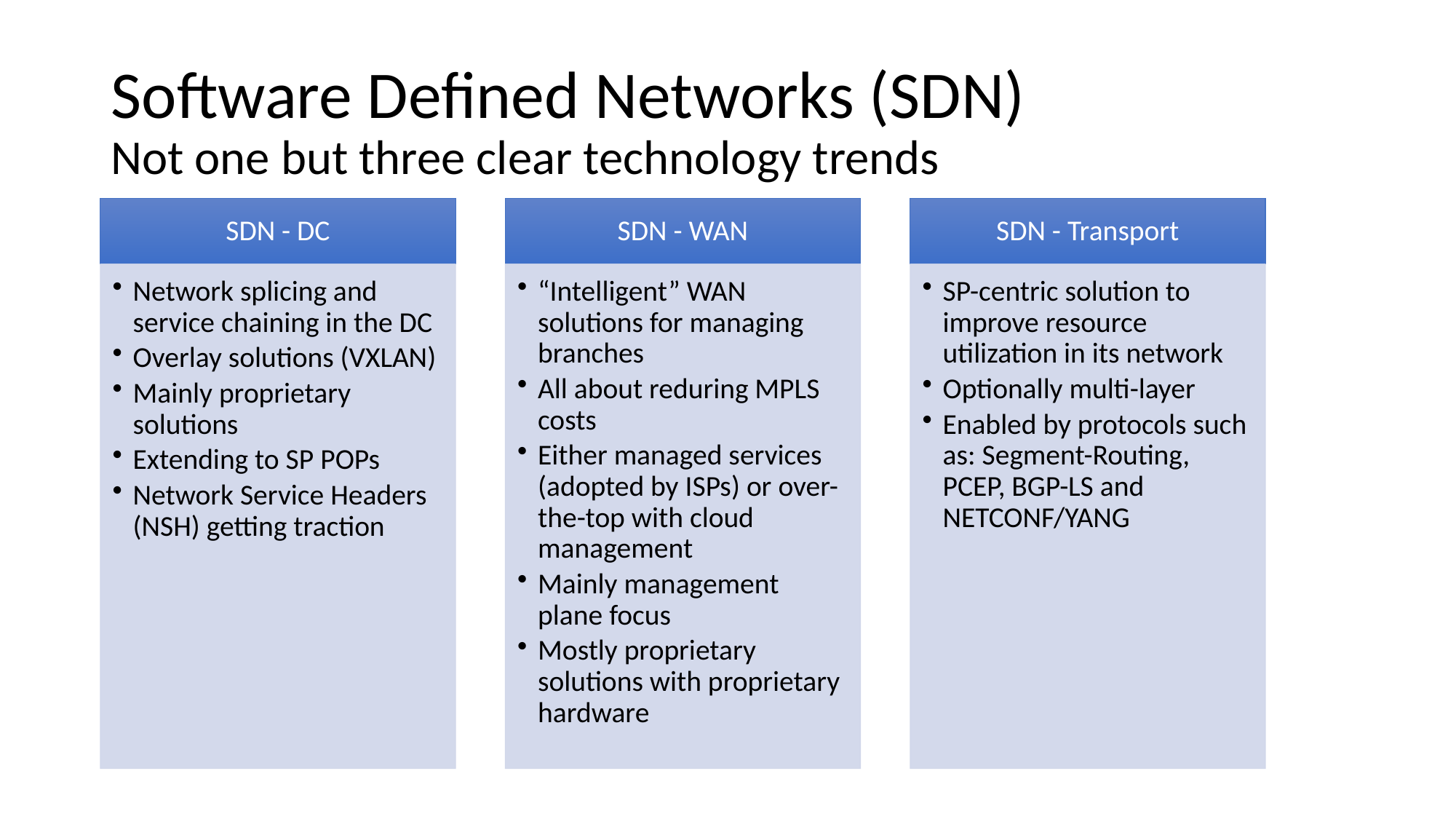

# Software Defined Networks (SDN) Not one but three clear technology trends
SDN - DC
Network splicing and service chaining in the DC
Overlay solutions (VXLAN)
Mainly proprietary solutions
Extending to SP POPs
Network Service Headers (NSH) getting traction
SDN - WAN
“Intelligent” WAN solutions for managing branches
All about reduring MPLS costs
Either managed services (adopted by ISPs) or over-the-top with cloud management
Mainly management plane focus
Mostly proprietary solutions with proprietary hardware
SDN - Transport
SP-centric solution to improve resource utilization in its network
Optionally multi-layer
Enabled by protocols such as: Segment-Routing, PCEP, BGP-LS and NETCONF/YANG